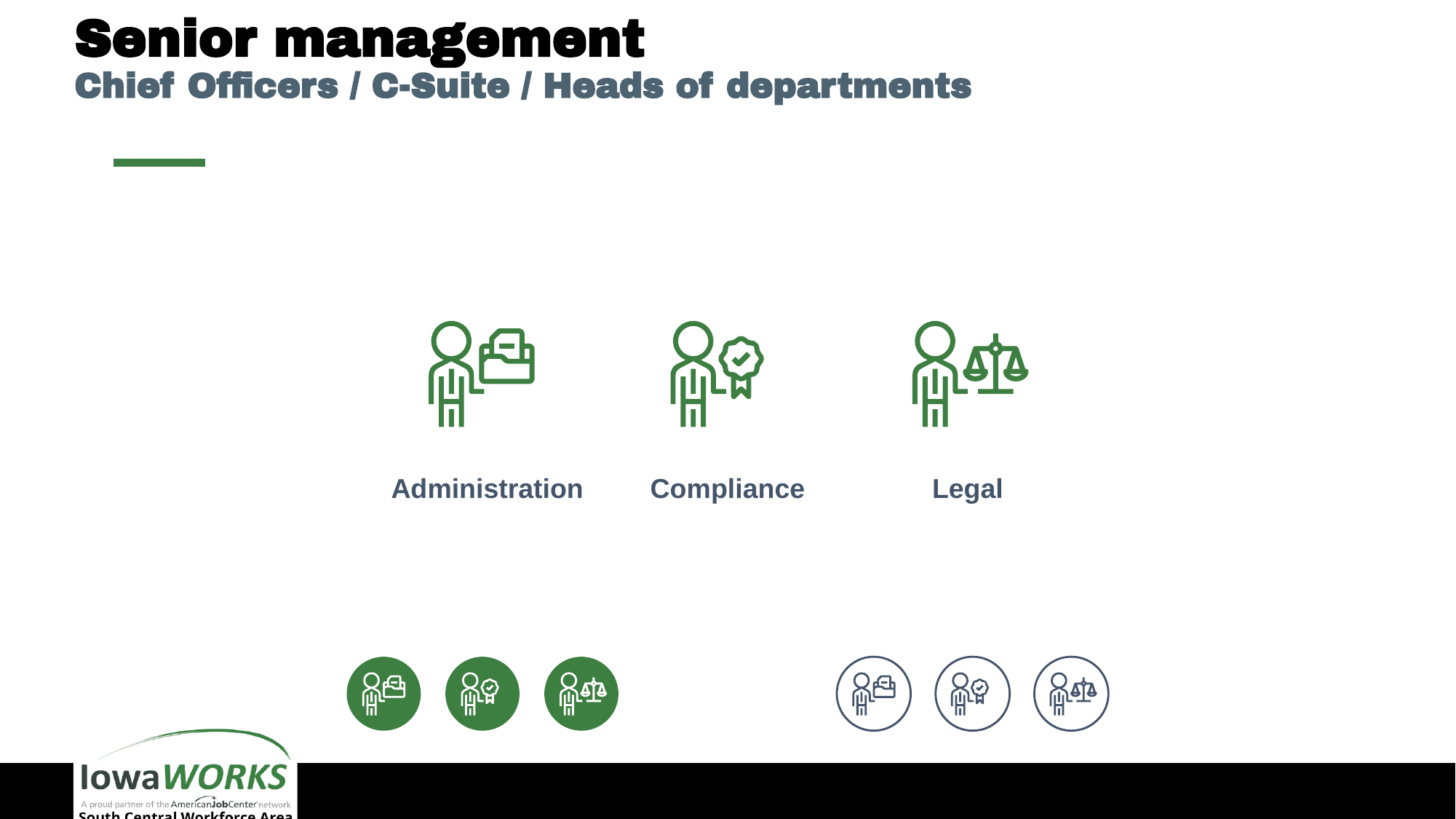

# Senior management Chief Officers / C-Suite / Heads of departments

Administration
Compliance
Legal